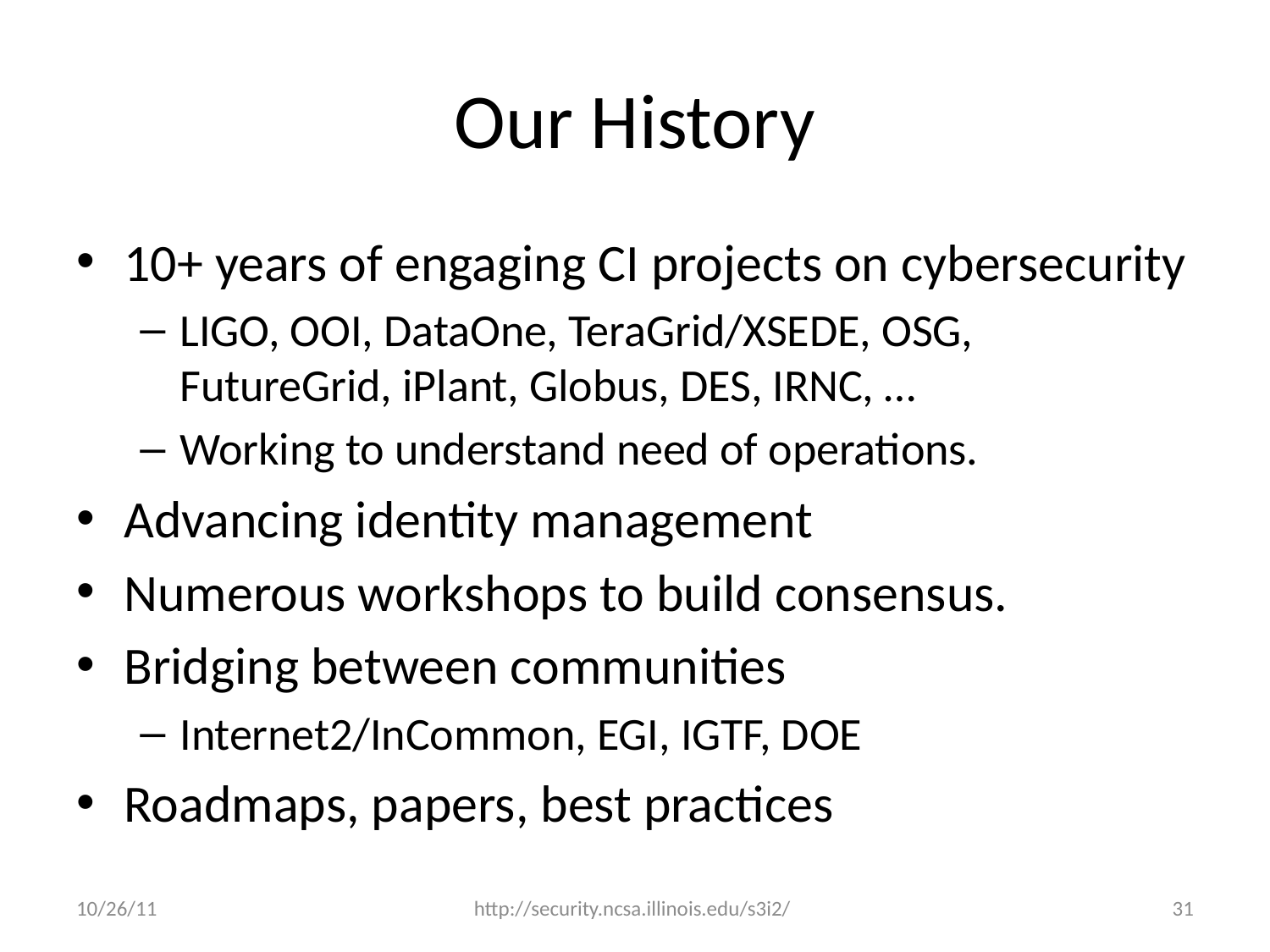

# Our History
10+ years of engaging CI projects on cybersecurity
LIGO, OOI, DataOne, TeraGrid/XSEDE, OSG, FutureGrid, iPlant, Globus, DES, IRNC, …
Working to understand need of operations.
Advancing identity management
Numerous workshops to build consensus.
Bridging between communities
Internet2/InCommon, EGI, IGTF, DOE
Roadmaps, papers, best practices

10/26/11
http://security.ncsa.illinois.edu/s3i2/
31